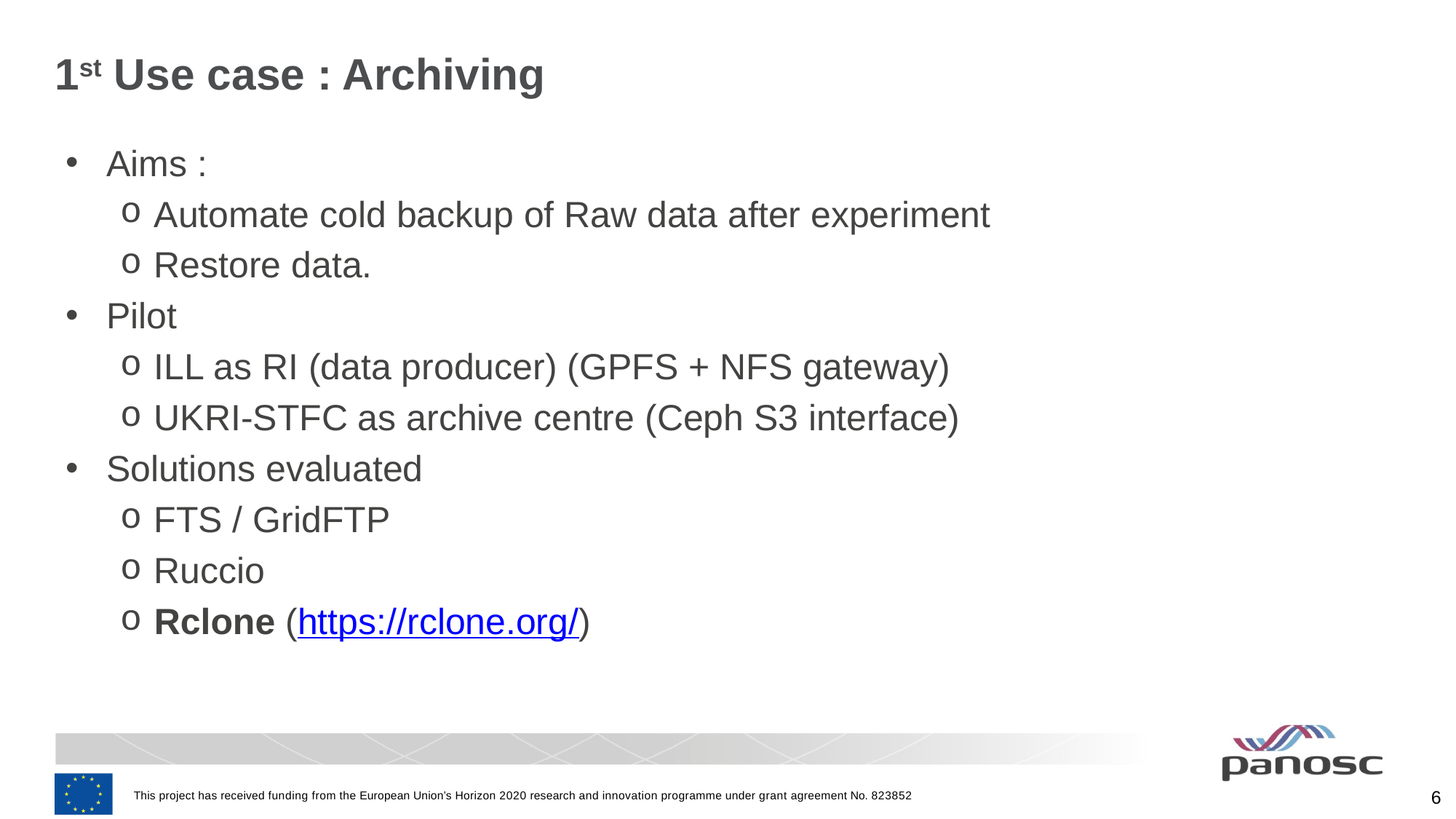

# 1st Use case : Archiving
Aims :
Automate cold backup of Raw data after experiment
Restore data.
Pilot
ILL as RI (data producer) (GPFS + NFS gateway)
UKRI-STFC as archive centre (Ceph S3 interface)
Solutions evaluated
FTS / GridFTP
Ruccio
Rclone (https://rclone.org/)

6